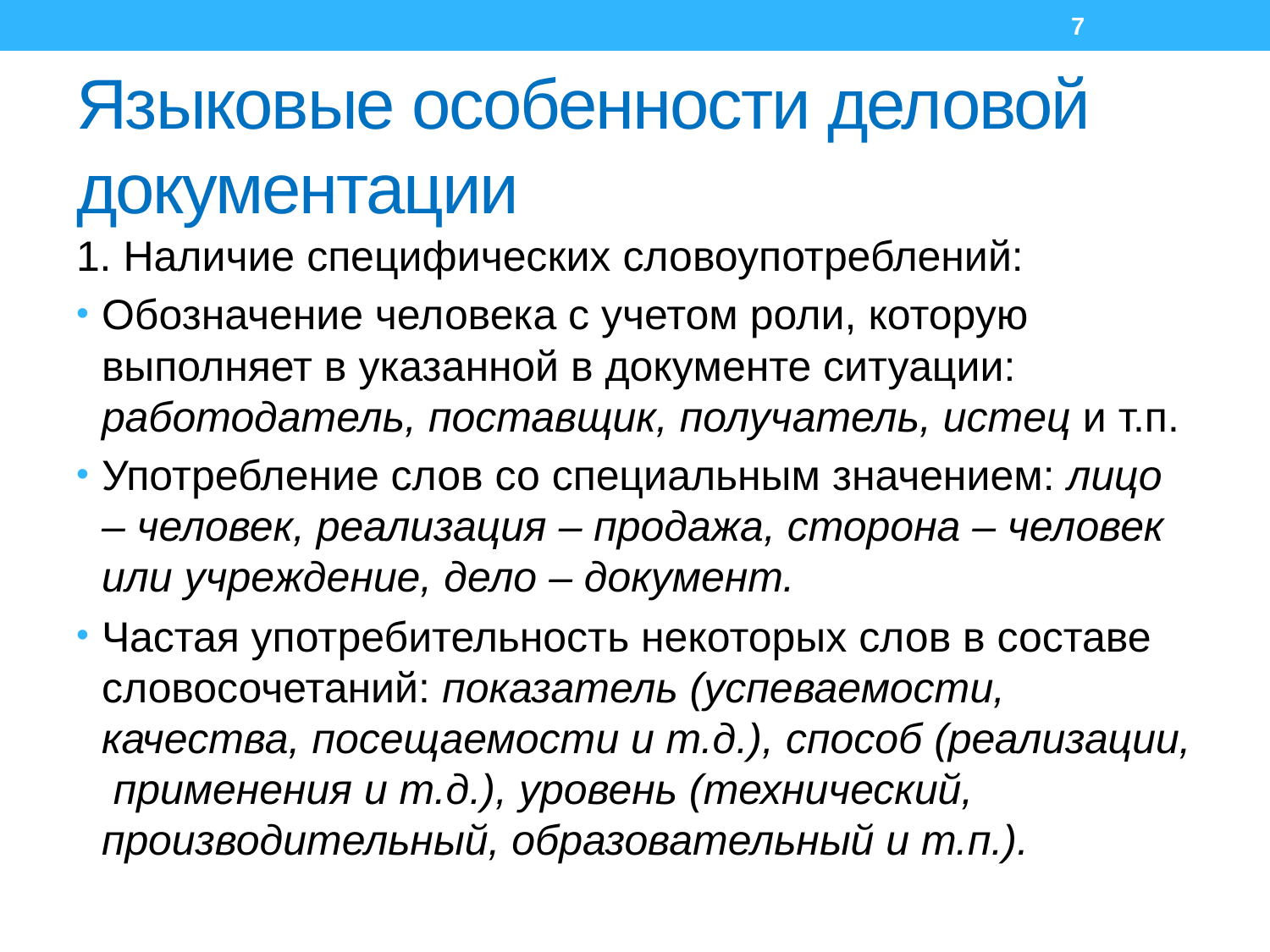

7
# Языковые особенности деловой документации
1. Наличие специфических словоупотреблений:
Обозначение человека с учетом роли, которую выполняет в указанной в документе ситуации: работодатель, поставщик, получатель, истец и т.п.
Употребление слов со специальным значением: лицо – человек, реализация – продажа, сторона – человек или учреждение, дело – документ.
Частая употребительность некоторых слов в составе словосочетаний: показатель (успеваемости, качества, посещаемости и т.д.), способ (реализации,  применения и т.д.), уровень (технический, производительный, образовательный и т.п.).